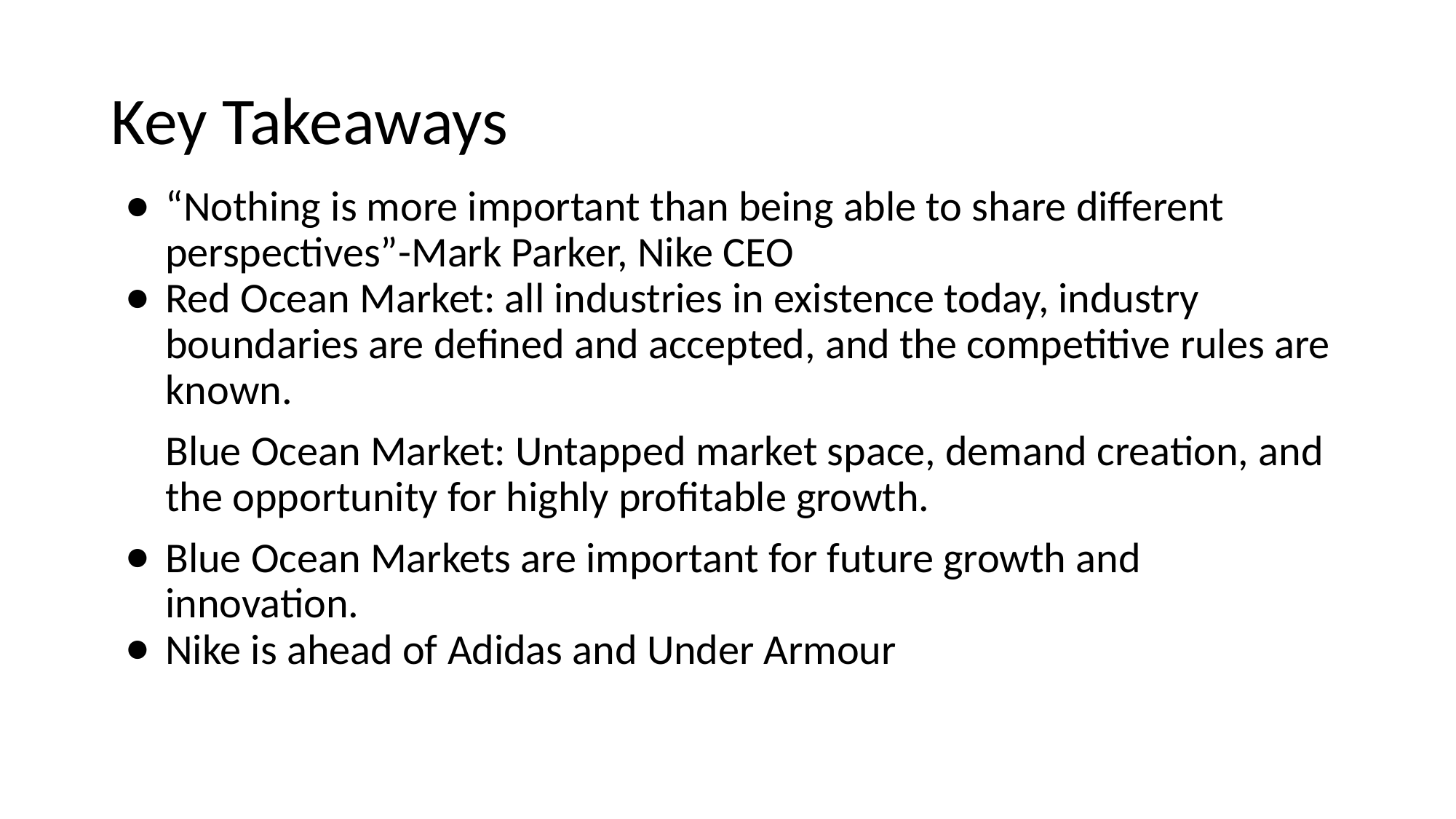

# Key Takeaways
“Nothing is more important than being able to share different perspectives”-Mark Parker, Nike CEO
Red Ocean Market: all industries in existence today, industry boundaries are defined and accepted, and the competitive rules are known.
Blue Ocean Market: Untapped market space, demand creation, and the opportunity for highly profitable growth.
Blue Ocean Markets are important for future growth and innovation.
Nike is ahead of Adidas and Under Armour